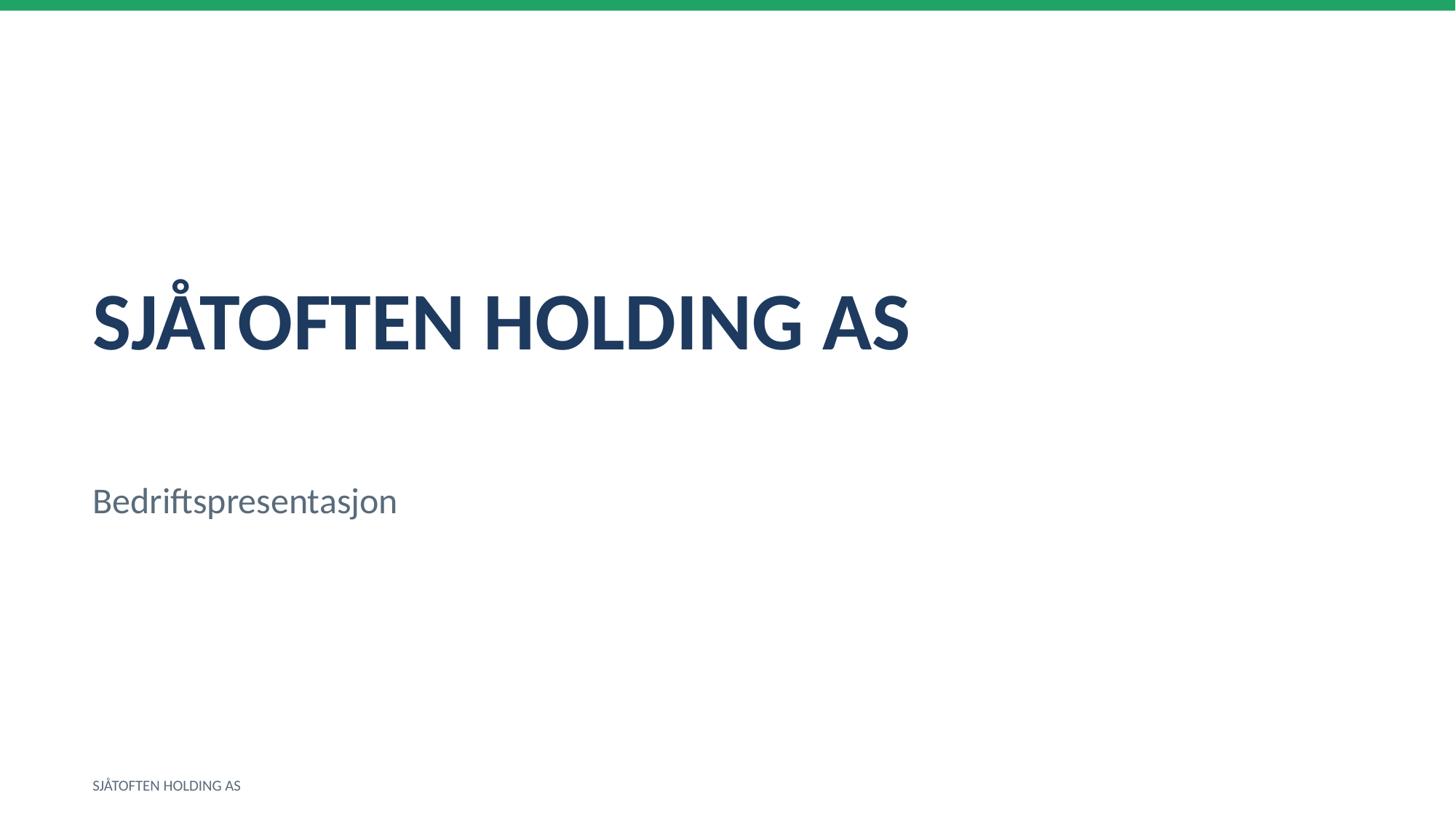

SJÅTOFTEN HOLDING AS
Bedriftspresentasjon
SJÅTOFTEN HOLDING AS